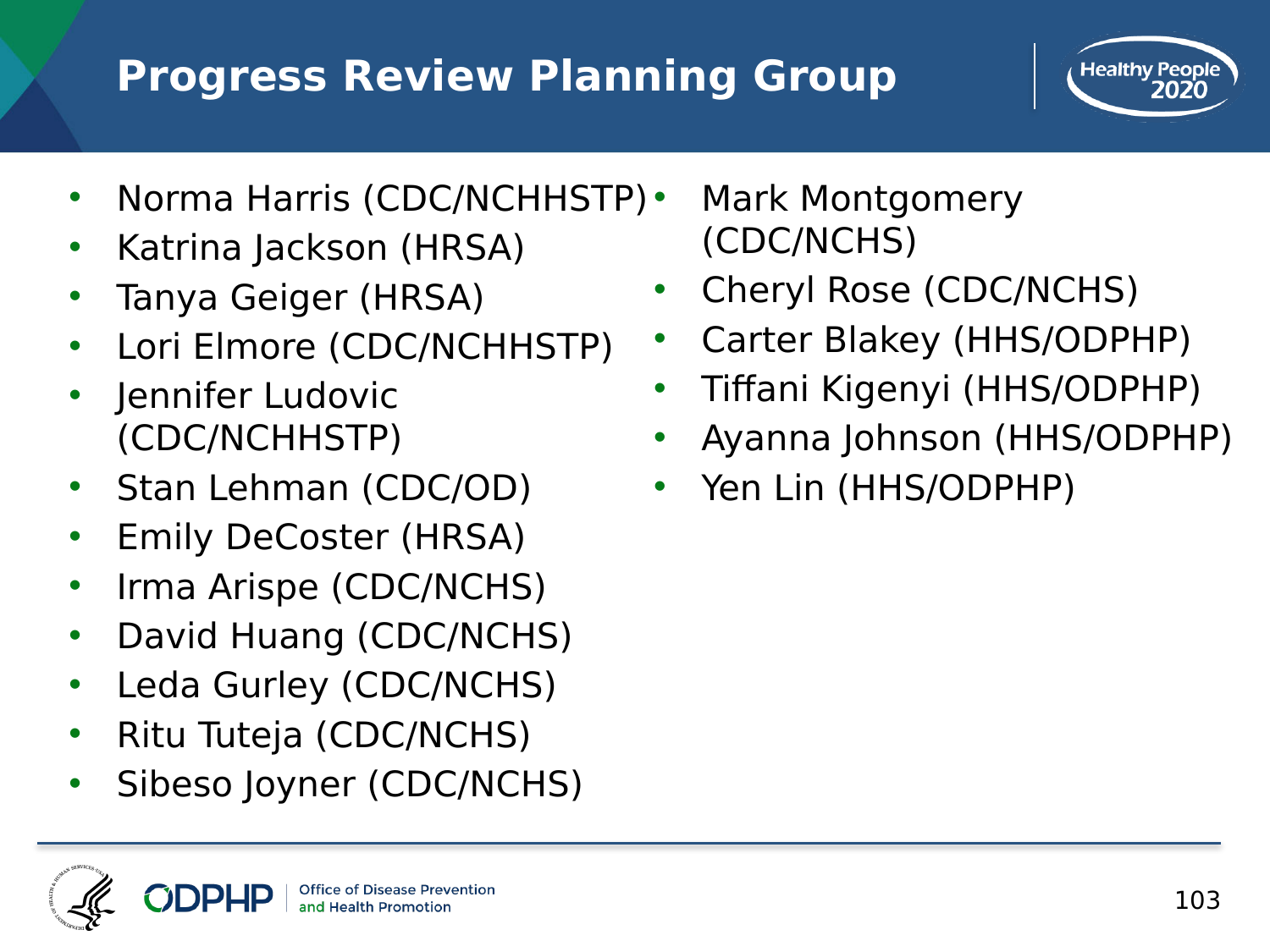

# Progress Review Planning Group
Norma Harris (CDC/NCHHSTP)
Katrina Jackson (HRSA)
Tanya Geiger (HRSA)
Lori Elmore (CDC/NCHHSTP)
Jennifer Ludovic (CDC/NCHHSTP)
Stan Lehman (CDC/OD)
Emily DeCoster (HRSA)
Irma Arispe (CDC/NCHS)
David Huang (CDC/NCHS)
Leda Gurley (CDC/NCHS)
Ritu Tuteja (CDC/NCHS)
Sibeso Joyner (CDC/NCHS)
Mark Montgomery (CDC/NCHS)
Cheryl Rose (CDC/NCHS)
Carter Blakey (HHS/ODPHP)
Tiffani Kigenyi (HHS/ODPHP)
Ayanna Johnson (HHS/ODPHP)
Yen Lin (HHS/ODPHP)
103